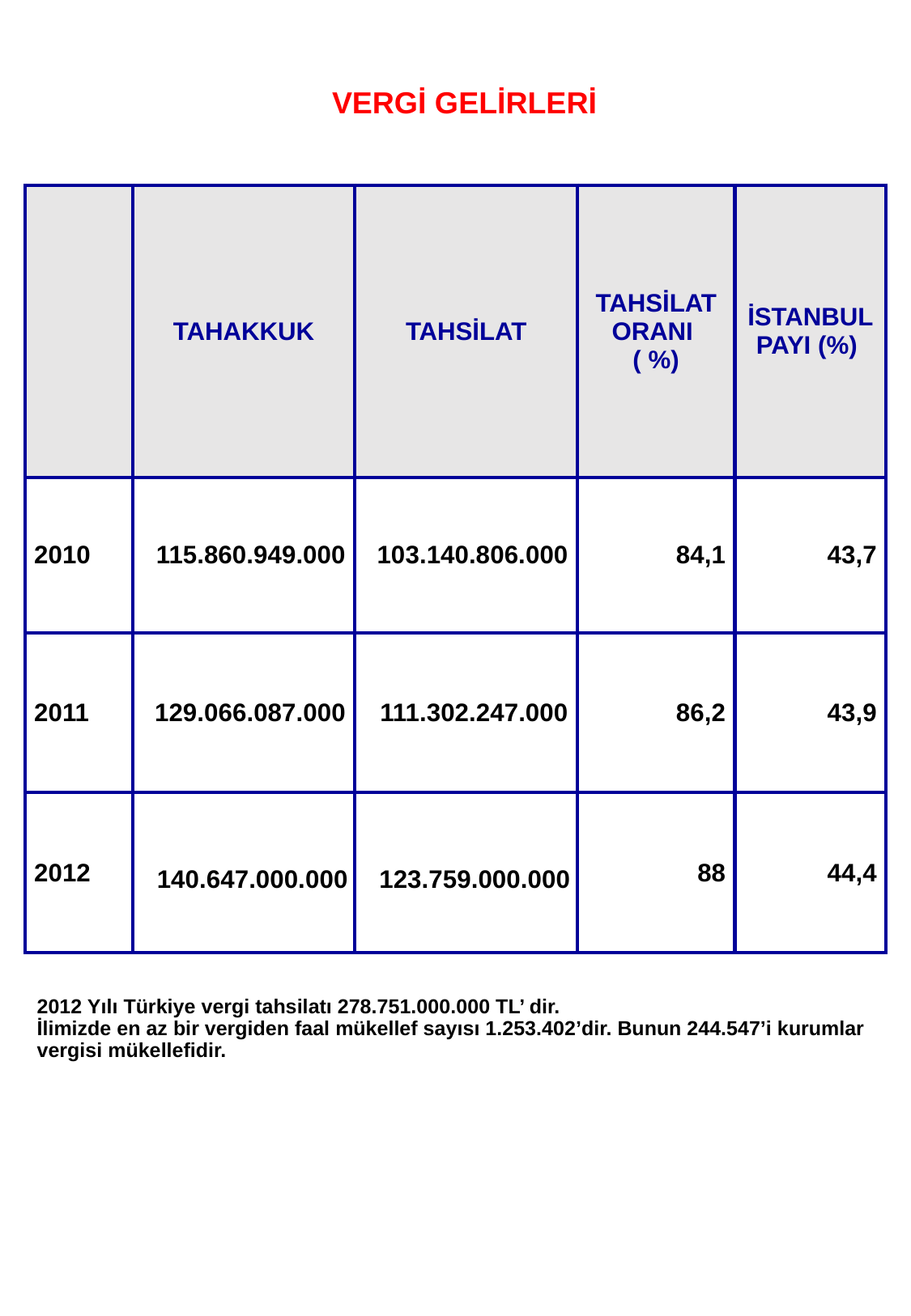

18
# VERGİ GELİRLERİ
|  | TAHAKKUK | TAHSİLAT | TAHSİLAT ORANI ( %) | İSTANBUL PAYI (%) |
| --- | --- | --- | --- | --- |
| 2010 | 115.860.949.000 | 103.140.806.000 | 84,1 | 43,7 |
| 2011 | 129.066.087.000 | 111.302.247.000 | 86,2 | 43,9 |
| 2012 | 140.647.000.000 | 123.759.000.000 | 88 | 44,4 |
2012 Yılı Türkiye vergi tahsilatı 278.751.000.000 TL’ dir.
İlimizde en az bir vergiden faal mükellef sayısı 1.253.402’dir. Bunun 244.547’i kurumlar vergisi mükellefidir.